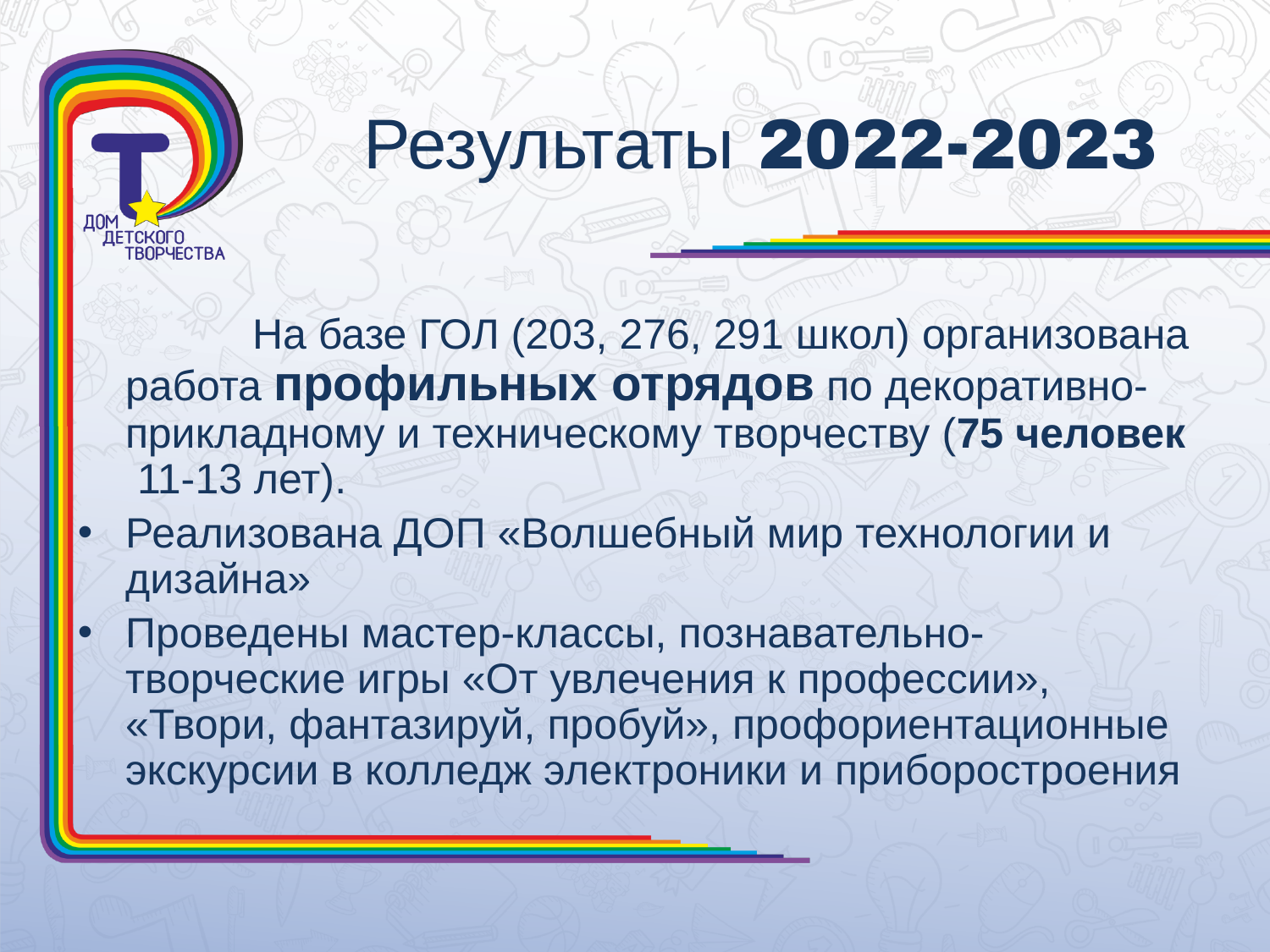

Результаты 2022-2023
		На базе ГОЛ (203, 276, 291 школ) организована работа профильных отрядов по декоративно-прикладному и техническому творчеству (75 человек  11-13 лет).
Реализована ДОП «Волшебный мир технологии и дизайна»
Проведены мастер-классы, познавательно-творческие игры «От увлечения к профессии», «Твори, фантазируй, пробуй», профориентационные экскурсии в колледж электроники и приборостроения